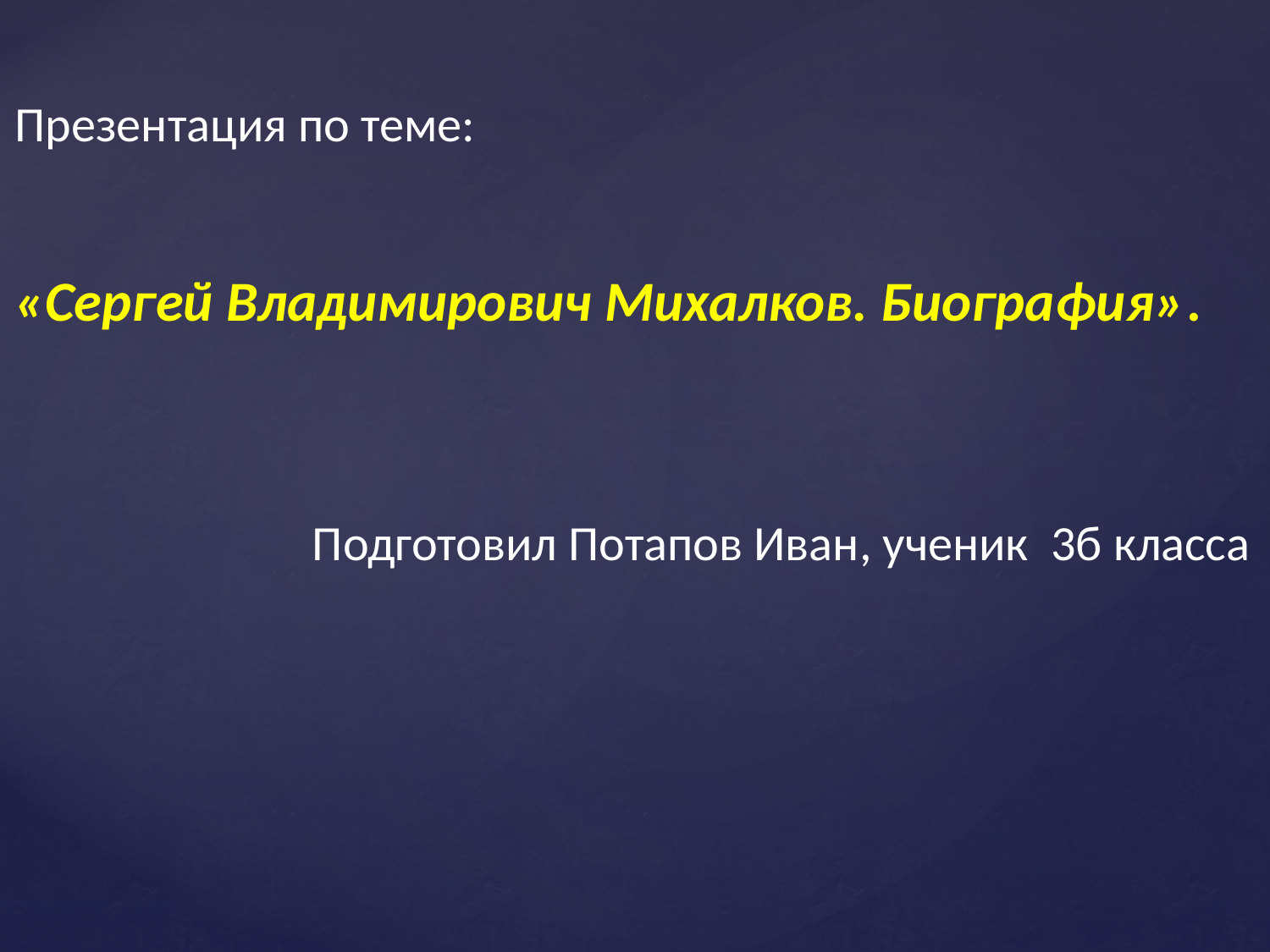

Презентация по теме:

«Сергей Владимирович Михалков. Биография».

                                     Подготовил Потапов Иван, ученик  3б класса